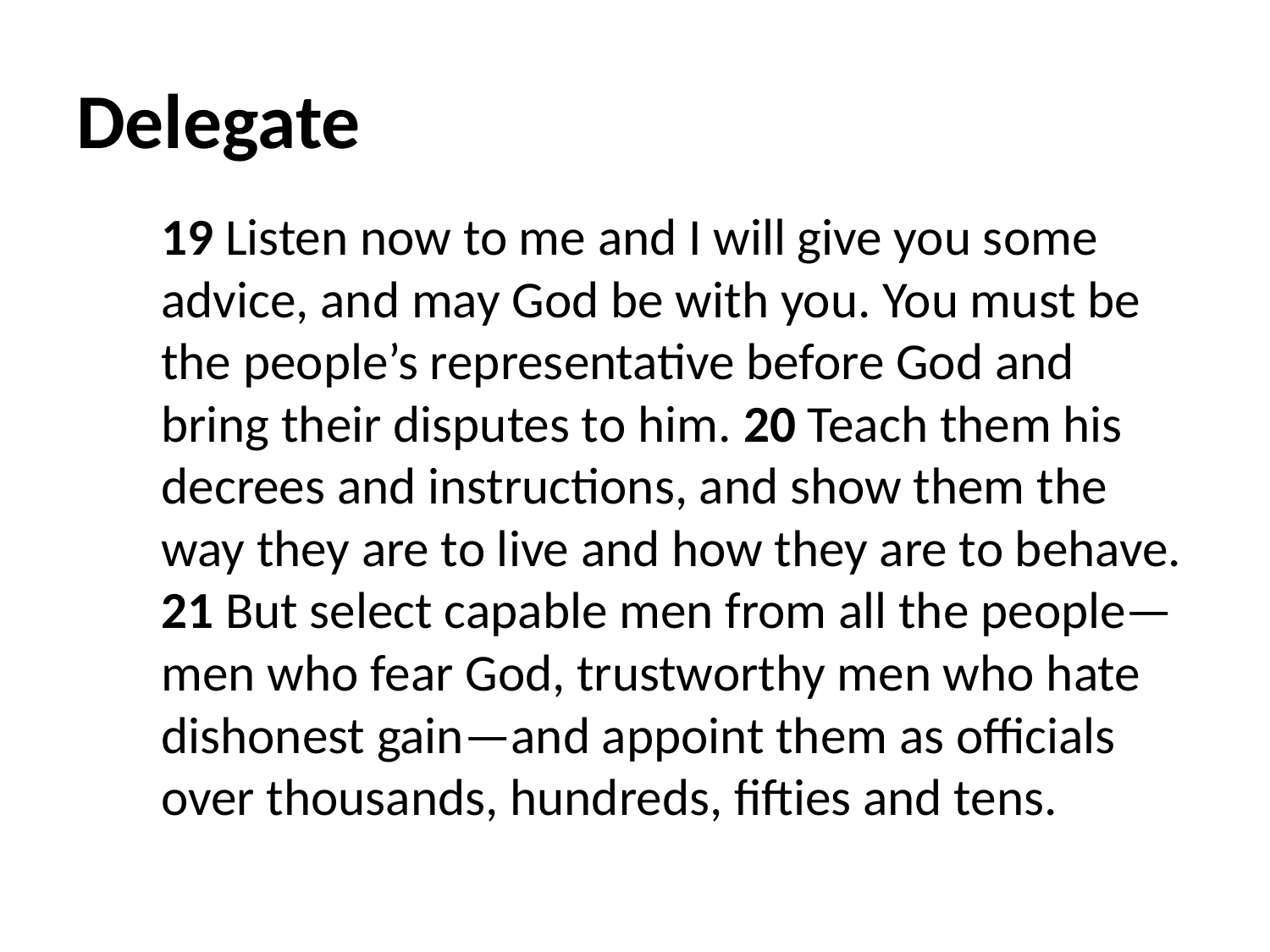

# Delegate
19 Listen now to me and I will give you some advice, and may God be with you. You must be the people’s representative before God and bring their disputes to him. 20 Teach them his decrees and instructions, and show them the way they are to live and how they are to behave. 21 But select capable men from all the people—men who fear God, trustworthy men who hate dishonest gain—and appoint them as officials over thousands, hundreds, fifties and tens.